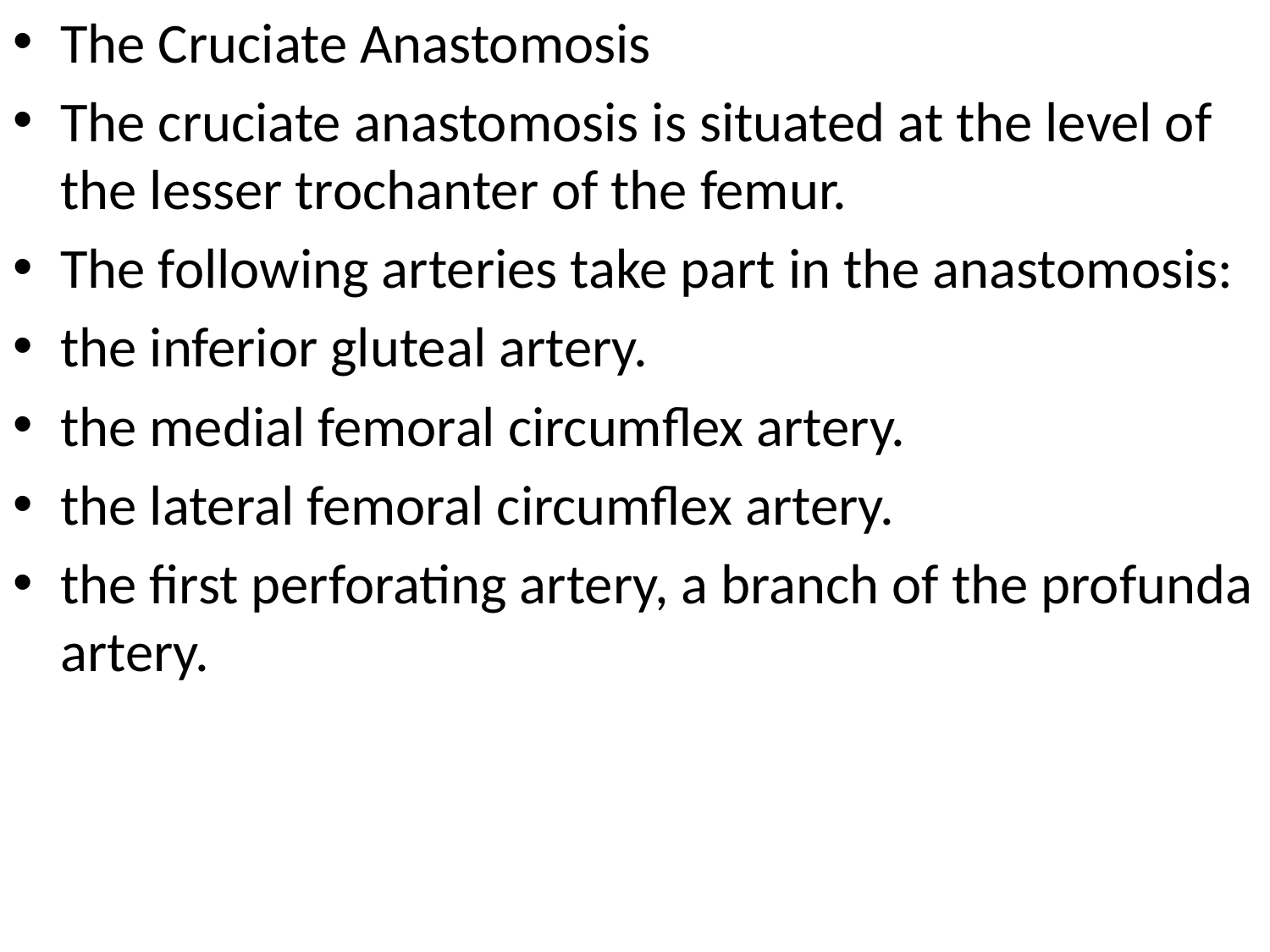

The Cruciate Anastomosis
The cruciate anastomosis is situated at the level of the lesser trochanter of the femur.
The following arteries take part in the anastomosis:
the inferior gluteal artery.
the medial femoral circumflex artery.
the lateral femoral circumflex artery.
the first perforating artery, a branch of the profunda artery.